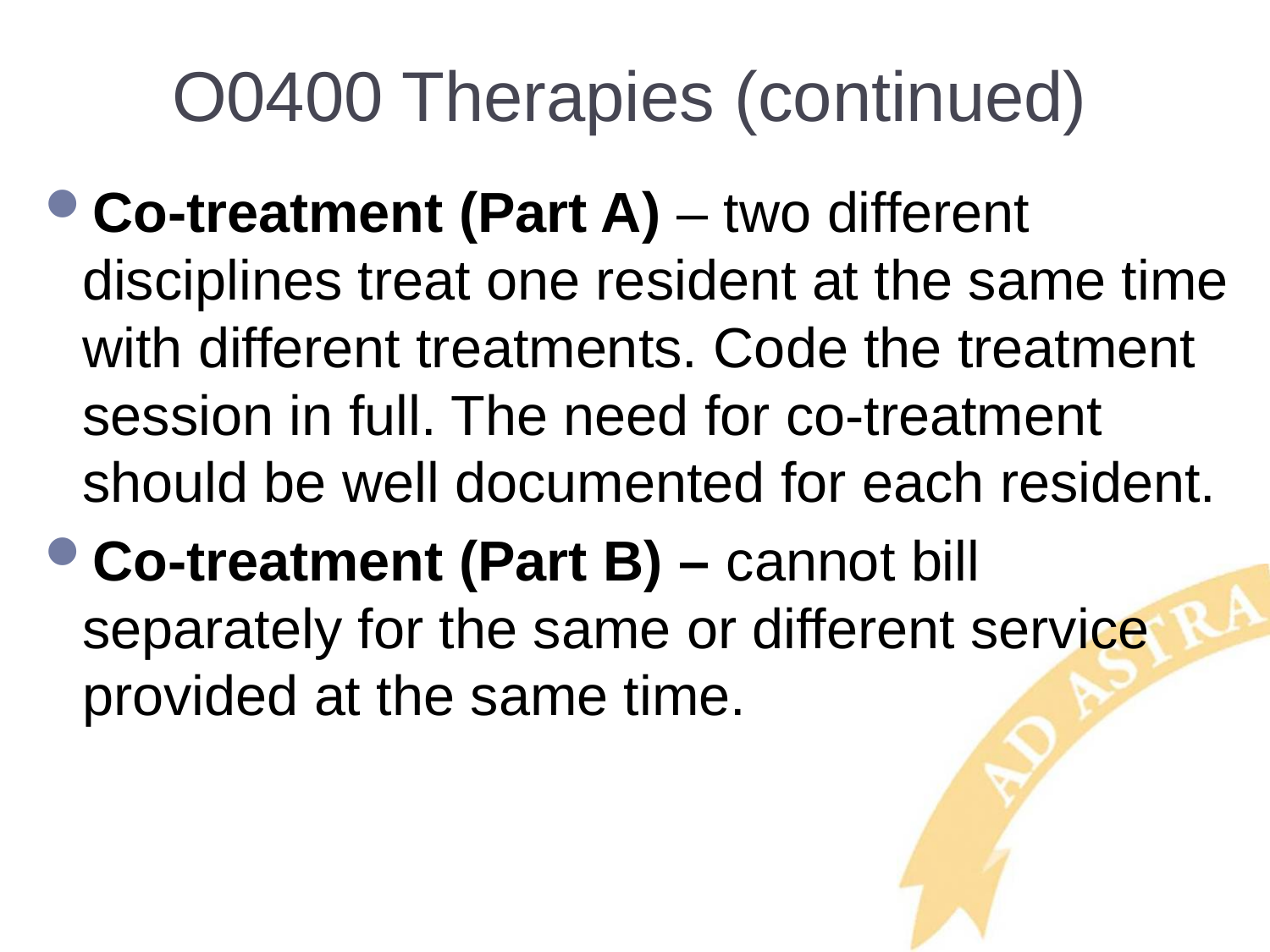

# O0400 Therapies (continued)
Co-treatment (Part A) – two different disciplines treat one resident at the same time with different treatments. Code the treatment session in full. The need for co-treatment should be well documented for each resident.
Co-treatment (Part B) – cannot bill separately for the same or different service provided at the same time.